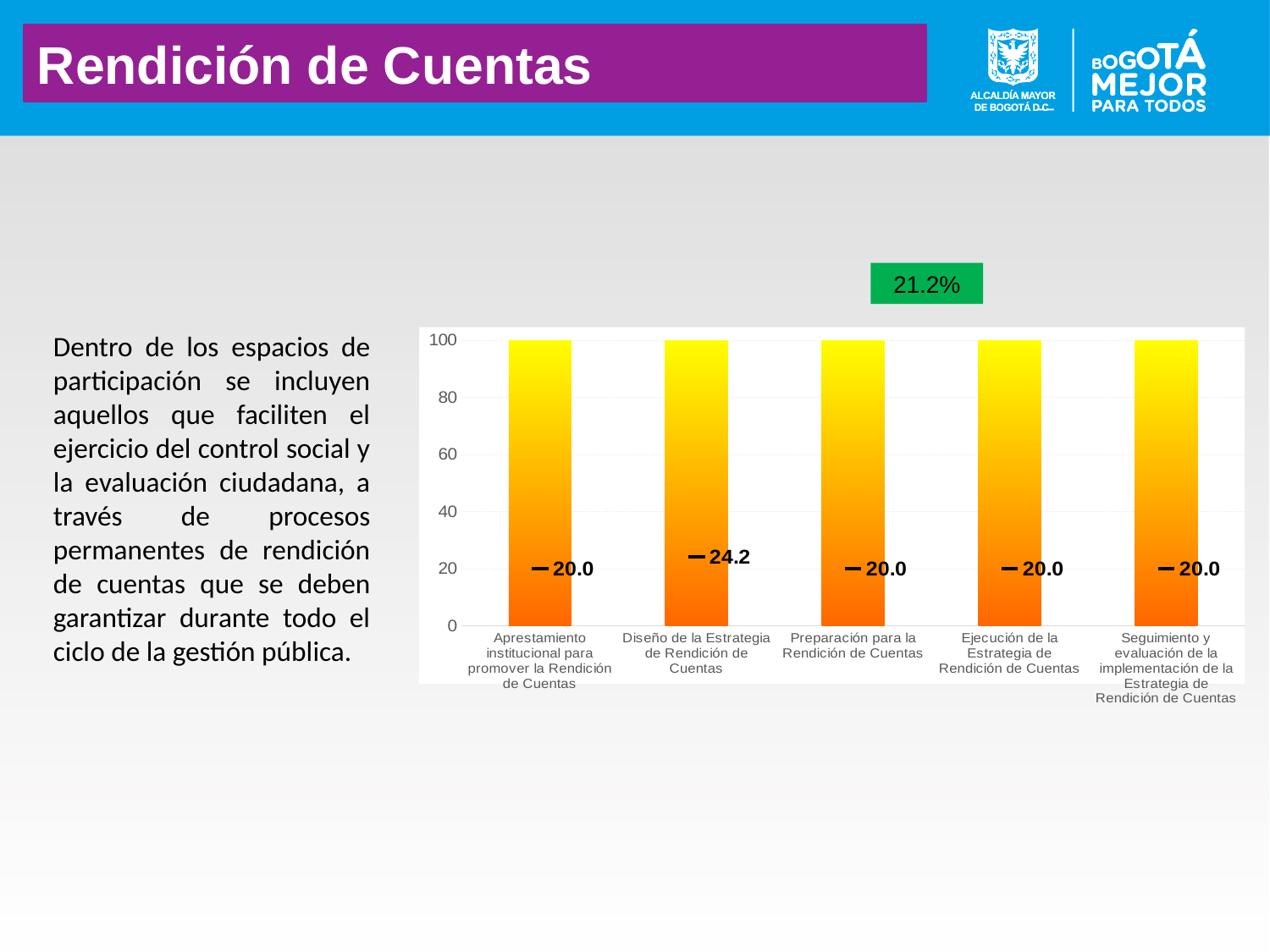

Rendición de Cuentas
21.2%
Dentro de los espacios de participación se incluyen aquellos que faciliten el ejercicio del control social y la evaluación ciudadana, a través de procesos permanentes de rendición de cuentas que se deben garantizar durante todo el ciclo de la gestión pública.

### Chart

| Category | Rangos | Puntaje actual |
|---|---|---|
| Aprestamiento institucional para promover la Rendición de Cuentas | 100.0 | 20.0 |
| Diseño de la Estrategia de Rendición de Cuentas | 100.0 | 24.210526315789473 |
| Preparación para la Rendición de Cuentas | 100.0 | 20.0 |
| Ejecución de la Estrategia de Rendición de Cuentas | 100.0 | 20.0 |
| Seguimiento y evaluación de la implementación de la Estrategia de Rendición de Cuentas | 100.0 | 20.0 |